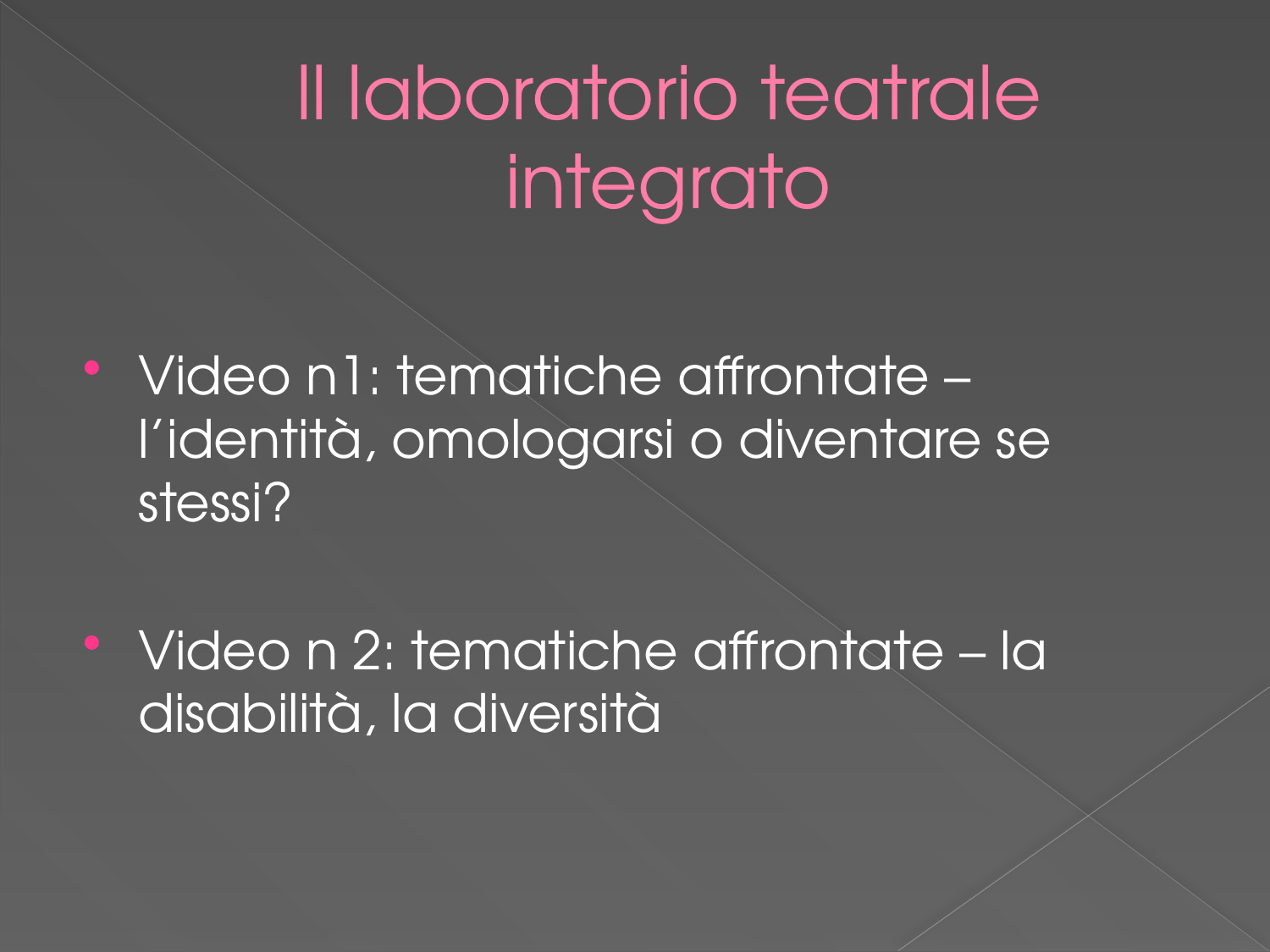

# Il laboratorio teatrale integrato

Video n1: tematiche affrontate – l’identità, omologarsi o diventare se stessi?

Video n 2: tematiche affrontate – la disabilità, la diversità